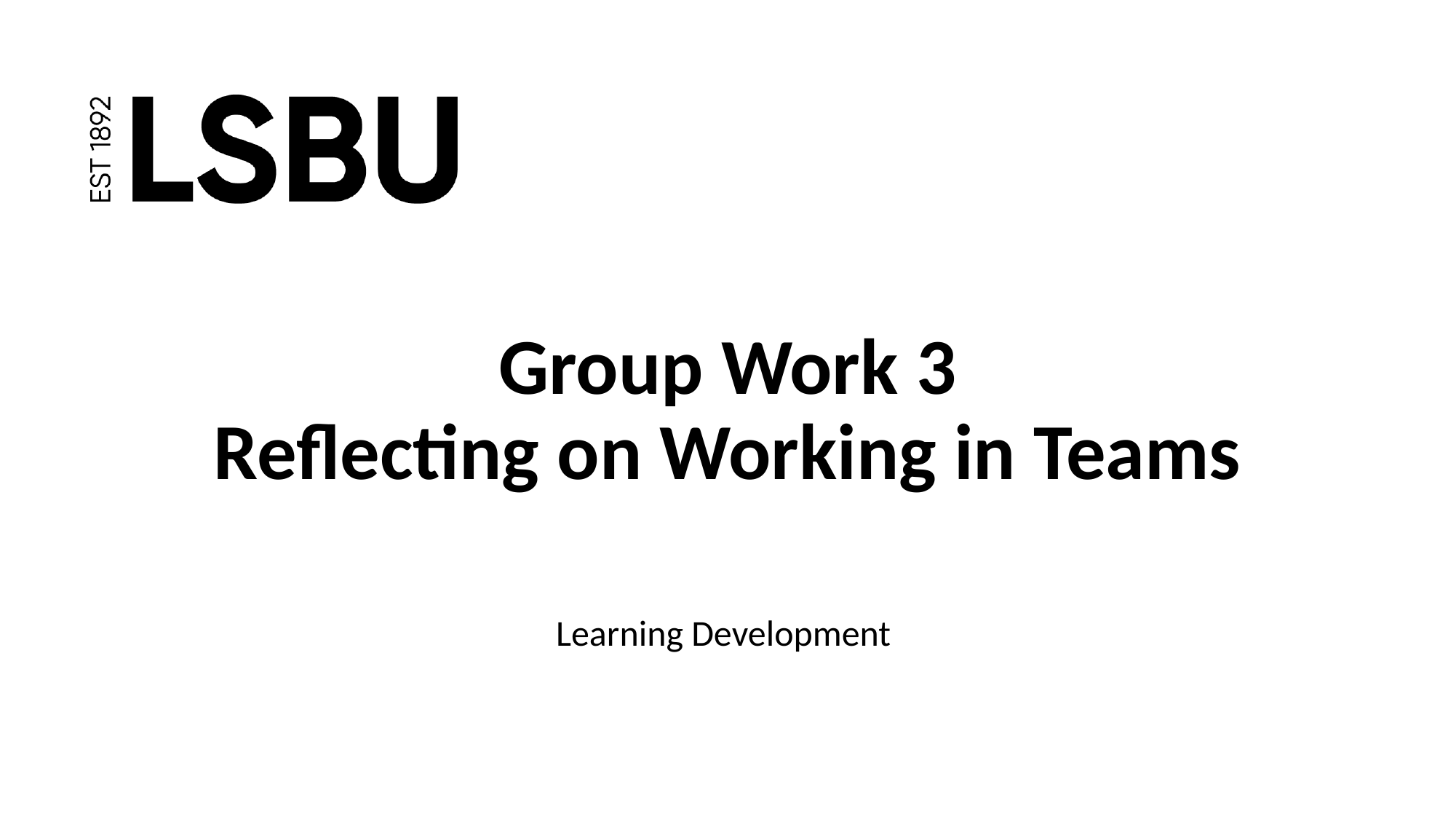

# Group Work 3 Reflecting on Working in Teams

Learning Development